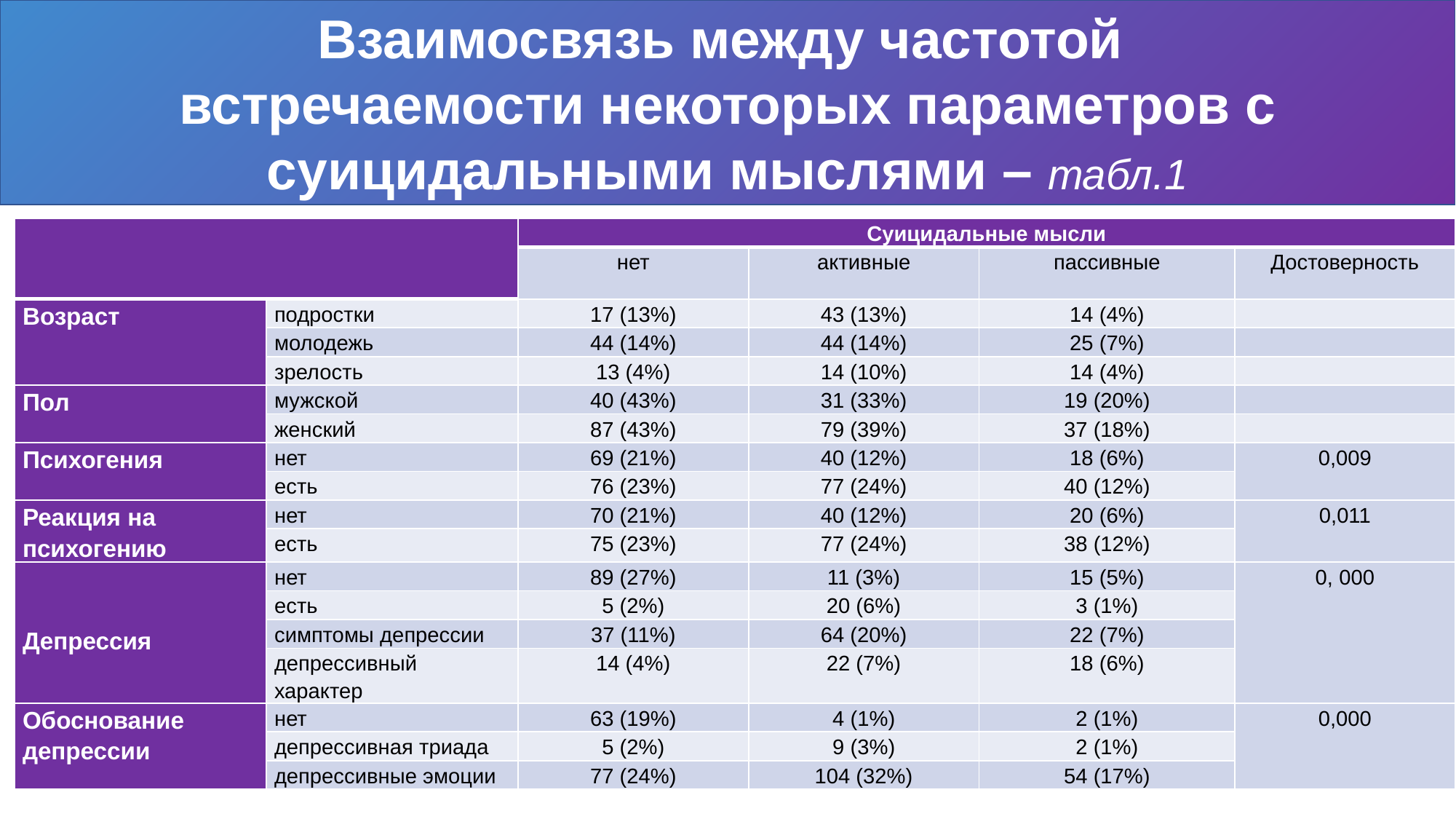

Взаимосвязь между частотой
встречаемости некоторых параметров с суицидальными мыслями – табл.1

|  |  | Суицидальные мысли |  |  |  |
| --- | --- | --- | --- | --- | --- |
|  |  | нет | активные | пассивные | Достоверность |
| Возраст | подростки | 17 (13%) | 43 (13%) | 14 (4%) |  |
|  | молодежь | 44 (14%) | 44 (14%) | 25 (7%) |  |
|  | зрелость | 13 (4%) | 14 (10%) | 14 (4%) |  |
| Пол | мужской | 40 (43%) | 31 (33%) | 19 (20%) |  |
|  | женский | 87 (43%) | 79 (39%) | 37 (18%) |  |
| Психогения | нет | 69 (21%) | 40 (12%) | 18 (6%) | 0,009 |
|  | есть | 76 (23%) | 77 (24%) | 40 (12%) |  |
| Реакция на психогению | нет | 70 (21%) | 40 (12%) | 20 (6%) | 0,011 |
|  | есть | 75 (23%) | 77 (24%) | 38 (12%) |  |
| Депрессия | нет | 89 (27%) | 11 (3%) | 15 (5%) | 0, 000 |
|  | есть | 5 (2%) | 20 (6%) | 3 (1%) |  |
|  | симптомы депрессии | 37 (11%) | 64 (20%) | 22 (7%) |  |
|  | депрессивный характер | 14 (4%) | 22 (7%) | 18 (6%) |  |
| Обоснование депрессии | нет | 63 (19%) | 4 (1%) | 2 (1%) | 0,000 |
|  | депрессивная триада | 5 (2%) | 9 (3%) | 2 (1%) |  |
|  | депрессивные эмоции | 77 (24%) | 104 (32%) | 54 (17%) |  |